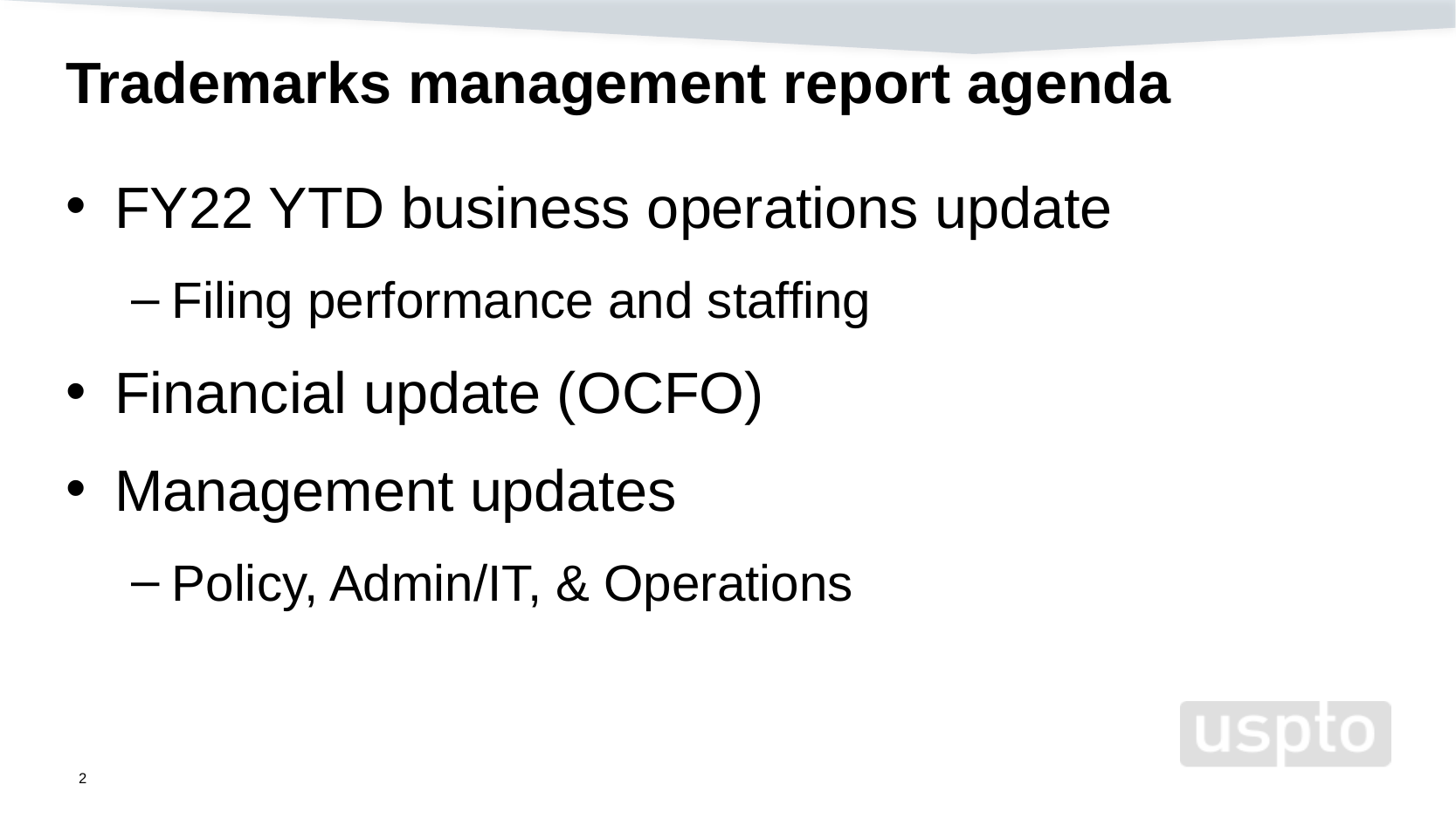

# Trademarks management report agenda
FY22 YTD business operations update
Filing performance and staffing
Financial update (OCFO)
Management updates
Policy, Admin/IT, & Operations
2